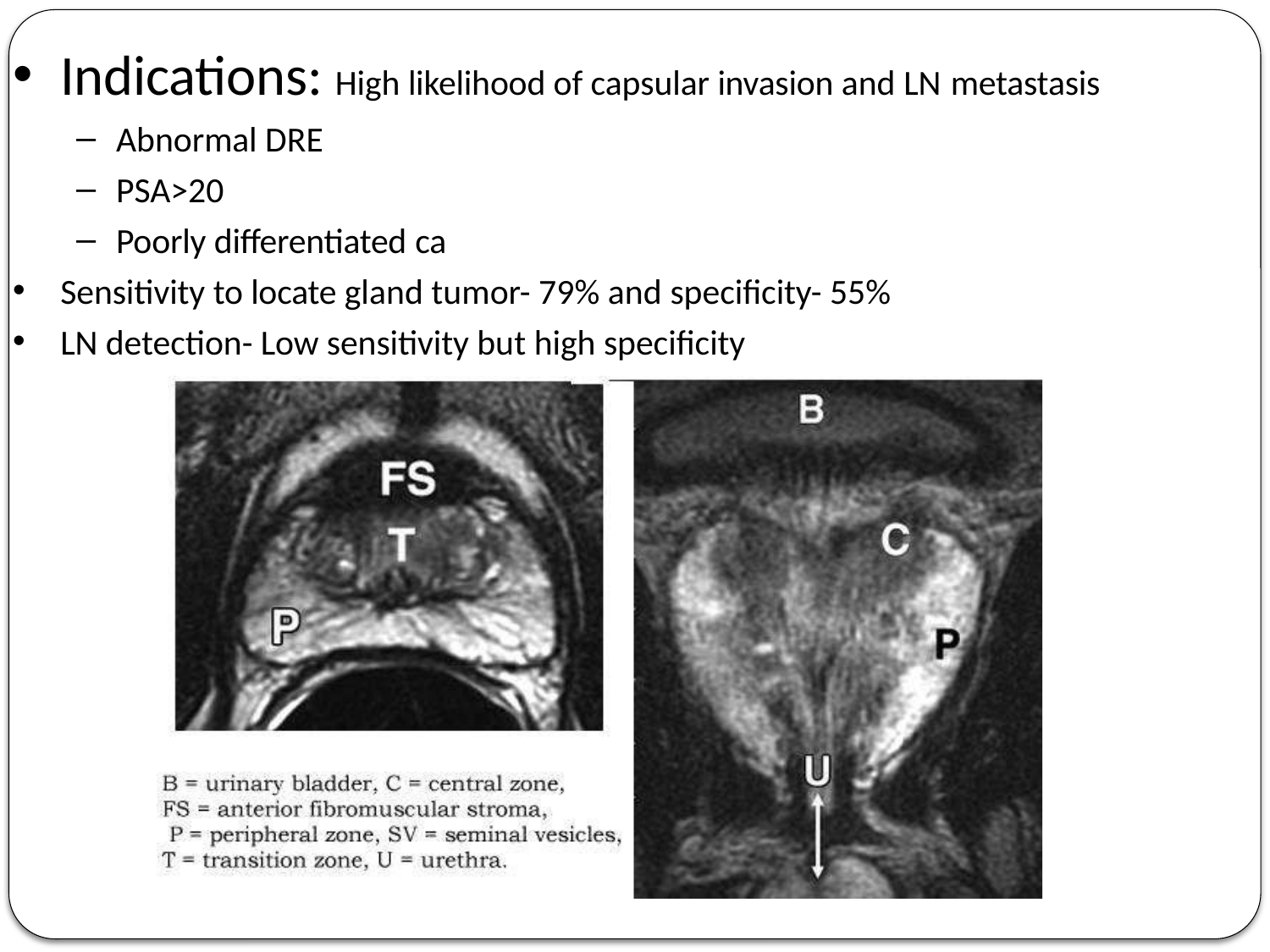

Indications: High likelihood of capsular invasion and LN metastasis
Abnormal DRE
PSA>20
Poorly differentiated ca
Sensitivity to locate gland tumor- 79% and specificity- 55%
LN detection- Low sensitivity but high specificity